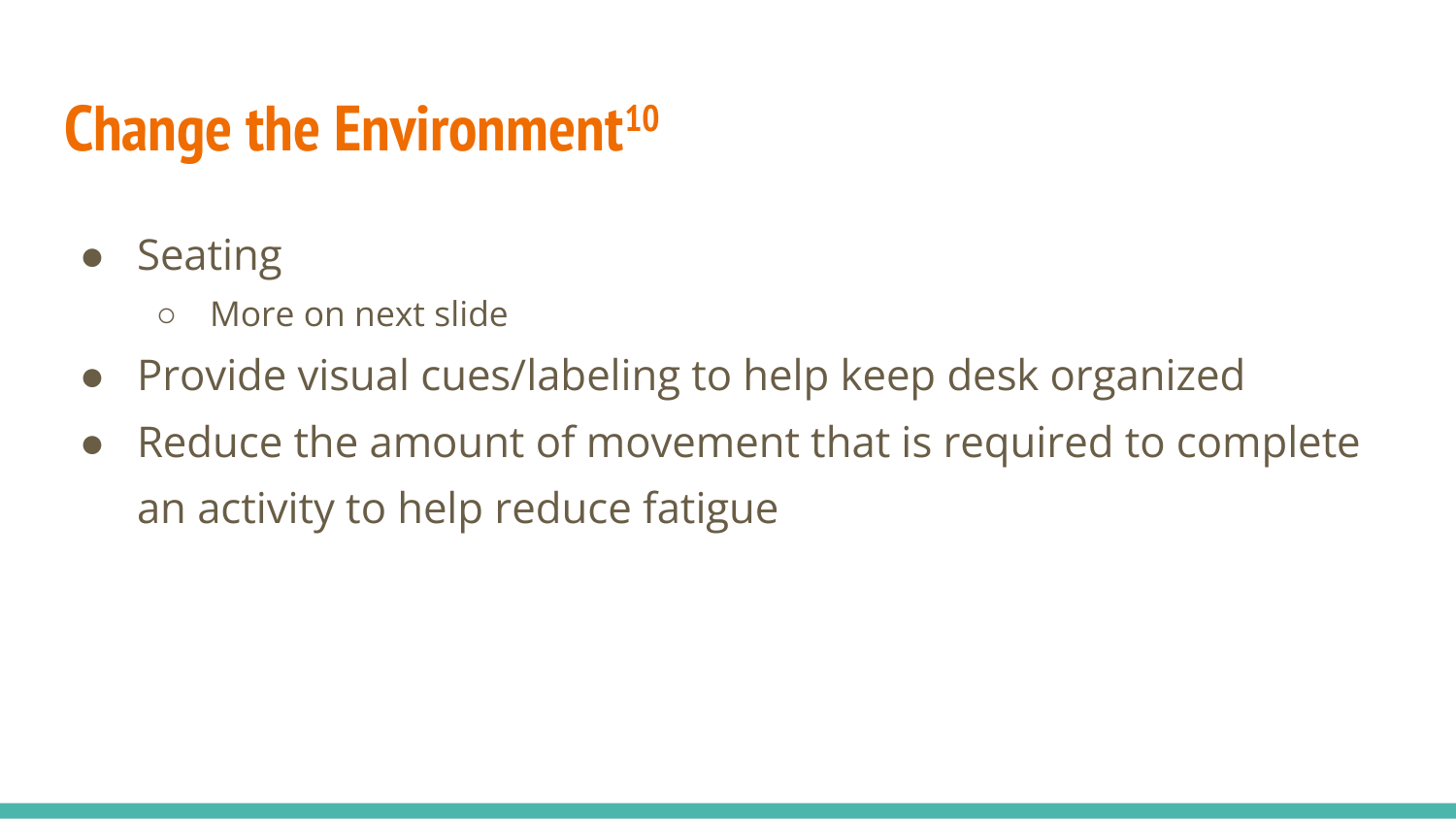

# Change the Environment10
Seating
More on next slide
Provide visual cues/labeling to help keep desk organized
Reduce the amount of movement that is required to complete an activity to help reduce fatigue